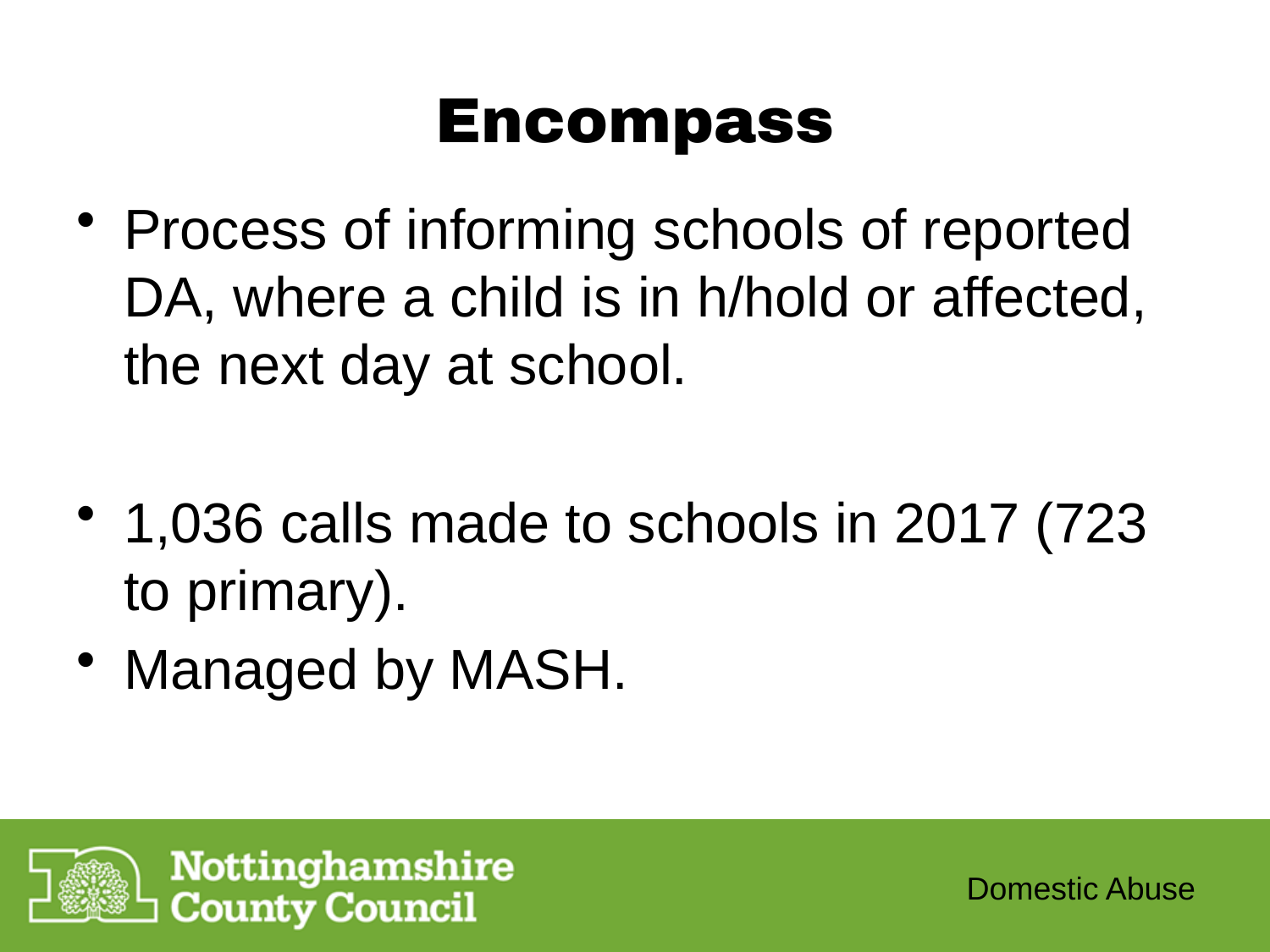

# Encompass
Process of informing schools of reported DA, where a child is in h/hold or affected, the next day at school.

1,036 calls made to schools in 2017 (723 to primary).
Managed by MASH.
Domestic Abuse